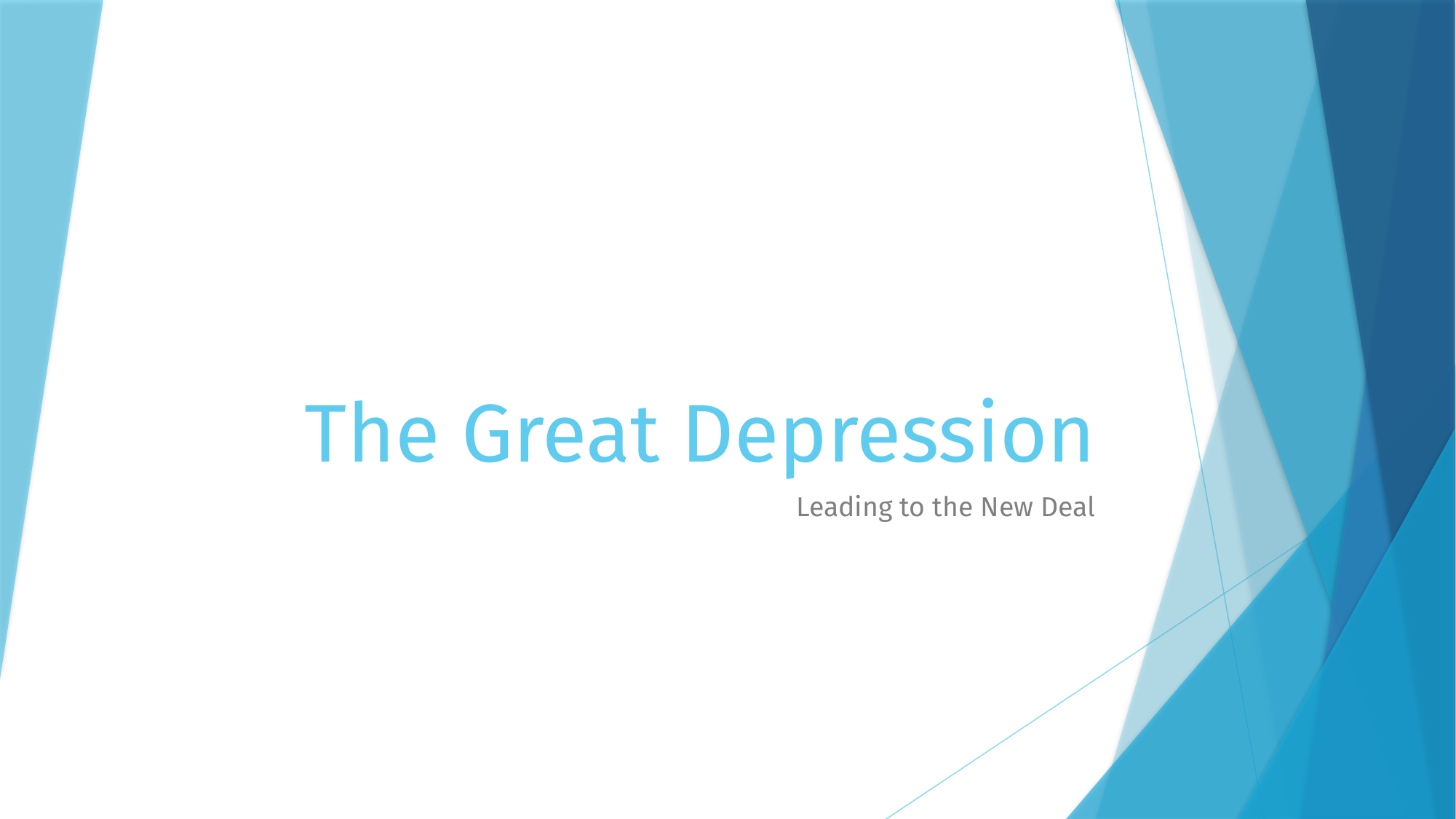

# The Great Depression
Leading to the New Deal